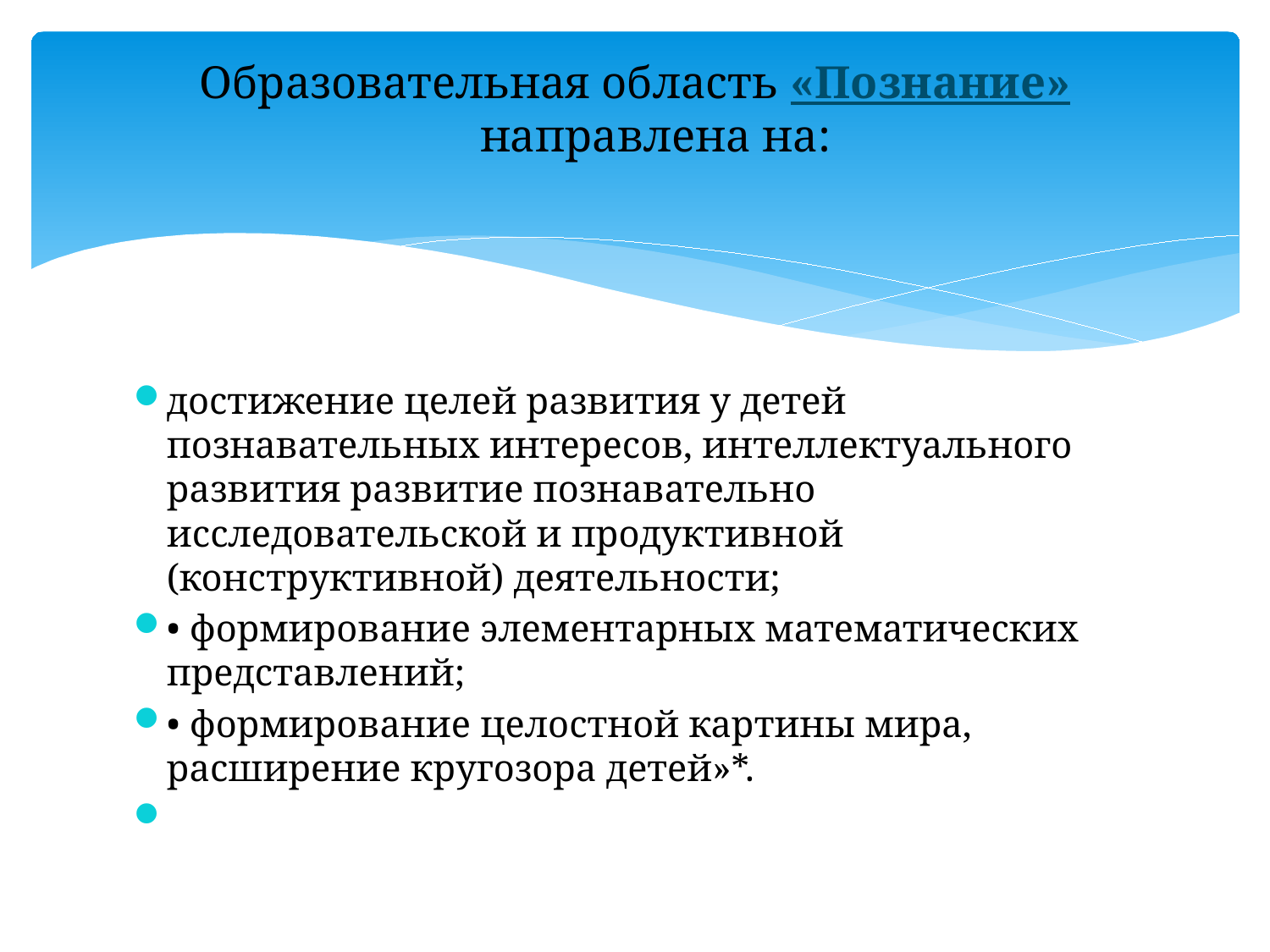

# Образовательная область «Познание» направлена на:
достижение целей развития у детей познавательных интересов, интеллектуального развития развитие познавательно исследовательской и продуктивной (конструктивной) деятельности;
• формирование элементарных математических представлений;
• формирование целостной картины мира, расширение кругозора детей»*.